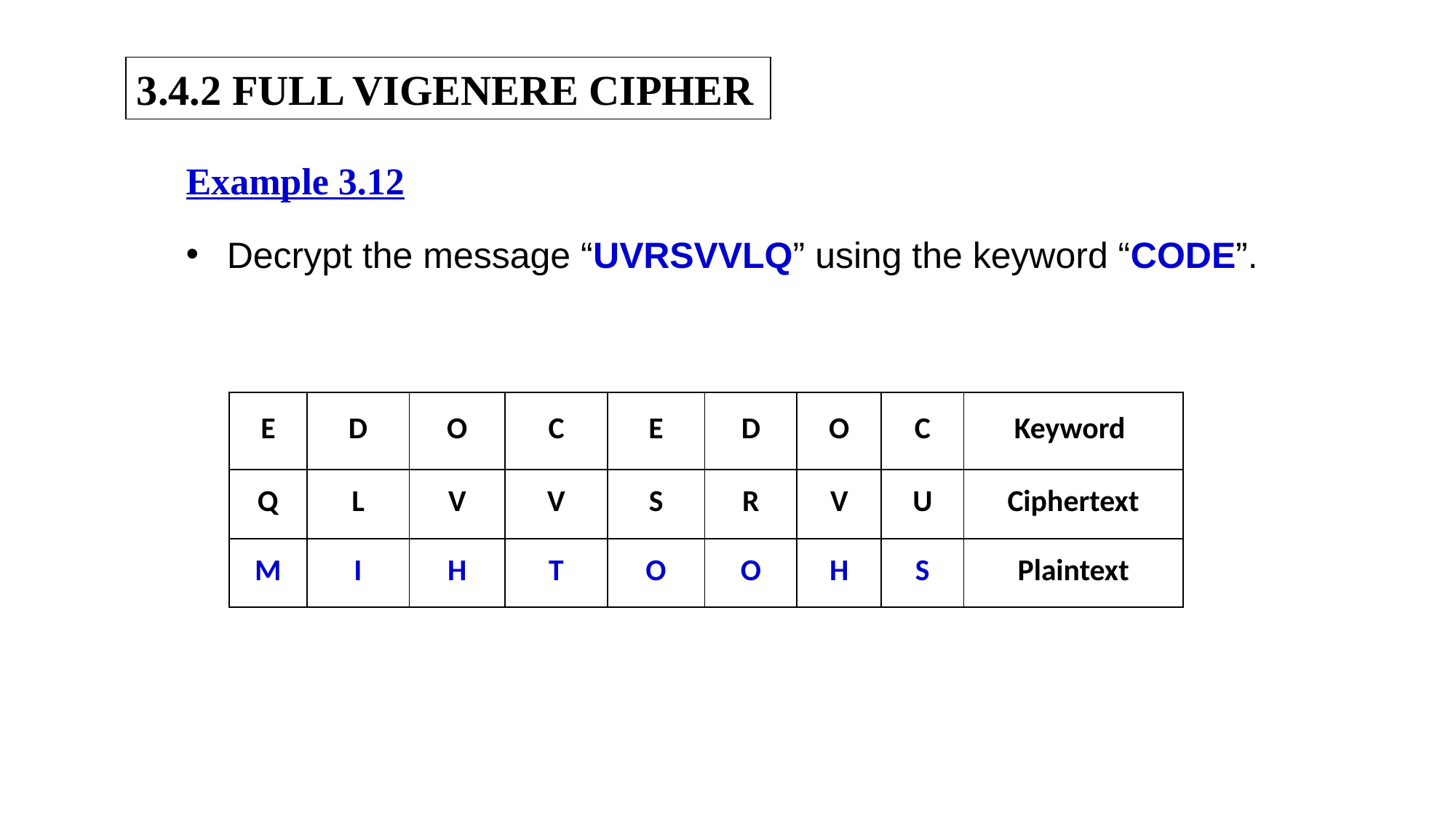

3.4.2 FULL VIGENERE CIPHER
Example 3.12
Decrypt the message “UVRSVVLQ” using the keyword “CODE”.
| E | D | O | C | E | D | O | C | Keyword |
| --- | --- | --- | --- | --- | --- | --- | --- | --- |
| Q | L | V | V | S | R | V | U | Ciphertext |
| M | I | H | T | O | O | H | S | Plaintext |